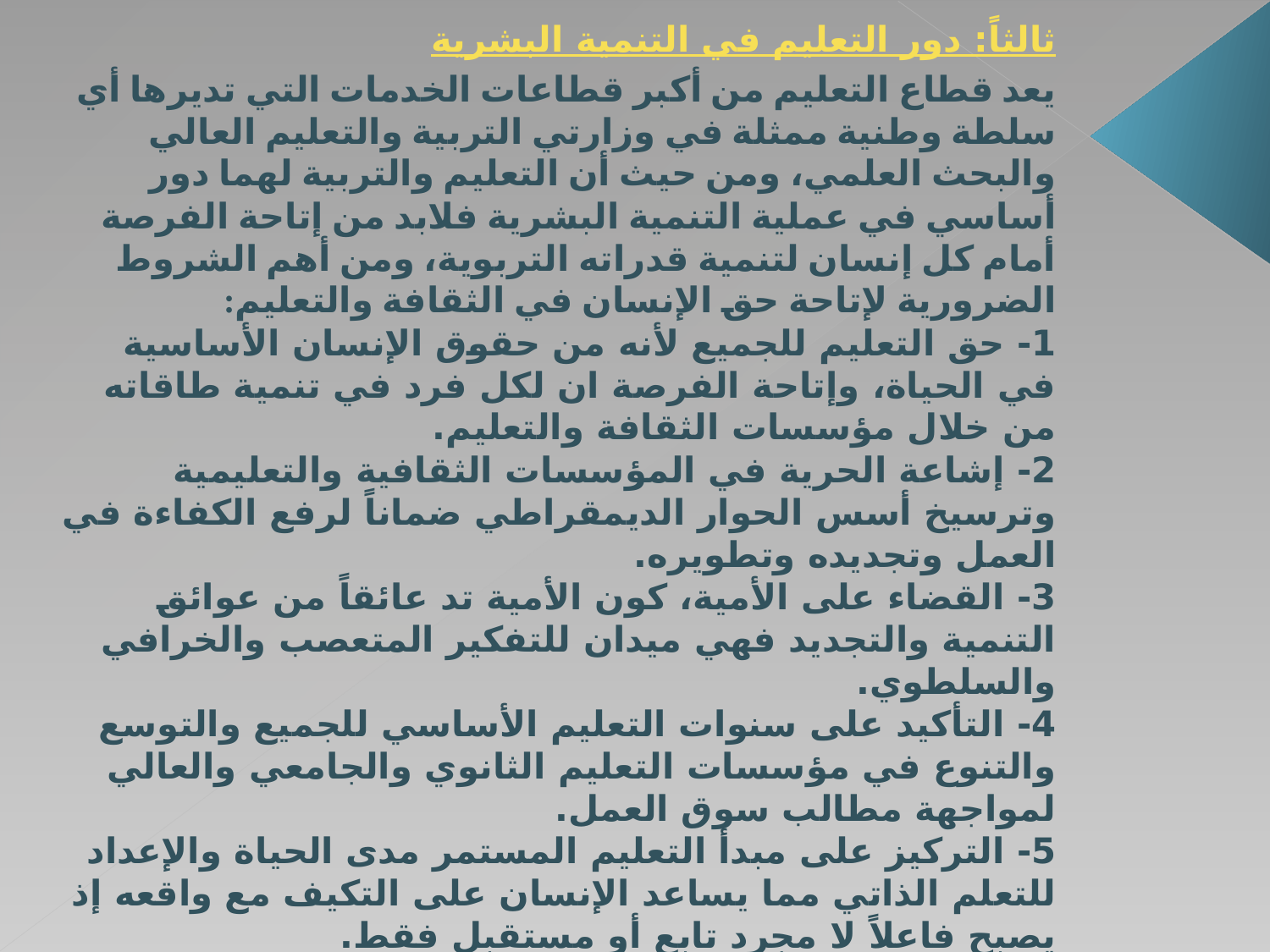

ثالثاً: دور التعليم في التنمية البشرية
يعد قطاع التعليم من أكبر قطاعات الخدمات التي تديرها أي سلطة وطنية ممثلة في وزارتي التربية والتعليم العالي والبحث العلمي، ومن حيث أن التعليم والتربية لهما دور أساسي في عملية التنمية البشرية فلابد من إتاحة الفرصة أمام كل إنسان لتنمية قدراته التربوية، ومن أهم الشروط الضرورية لإتاحة حق الإنسان في الثقافة والتعليم:
1- حق التعليم للجميع لأنه من حقوق الإنسان الأساسية في الحياة، وإتاحة الفرصة ان لكل فرد في تنمية طاقاته من خلال مؤسسات الثقافة والتعليم.
2- إشاعة الحرية في المؤسسات الثقافية والتعليمية وترسيخ أسس الحوار الديمقراطي ضماناً لرفع الكفاءة في العمل وتجديده وتطويره.
3- القضاء على الأمية، كون الأمية تد عائقاً من عوائق التنمية والتجديد فهي ميدان للتفكير المتعصب والخرافي والسلطوي.
4- التأكيد على سنوات التعليم الأساسي للجميع والتوسع والتنوع في مؤسسات التعليم الثانوي والجامعي والعالي لمواجهة مطالب سوق العمل.
5- التركيز على مبدأ التعليم المستمر مدى الحياة والإعداد للتعلم الذاتي مما يساعد الإنسان على التكيف مع واقعه إذ يصبح فاعلاً لا مجرد تابع أو مستقبل فقط.
6- ترسيخ المساواة والتقدير لكل فروع المعرفة الإنسانية وخبراتها سواء كان عملاً ذهنياً، عملياً، تنظيمياً، فنياً، إنتاجياً، تعليمياً أو جماليا.